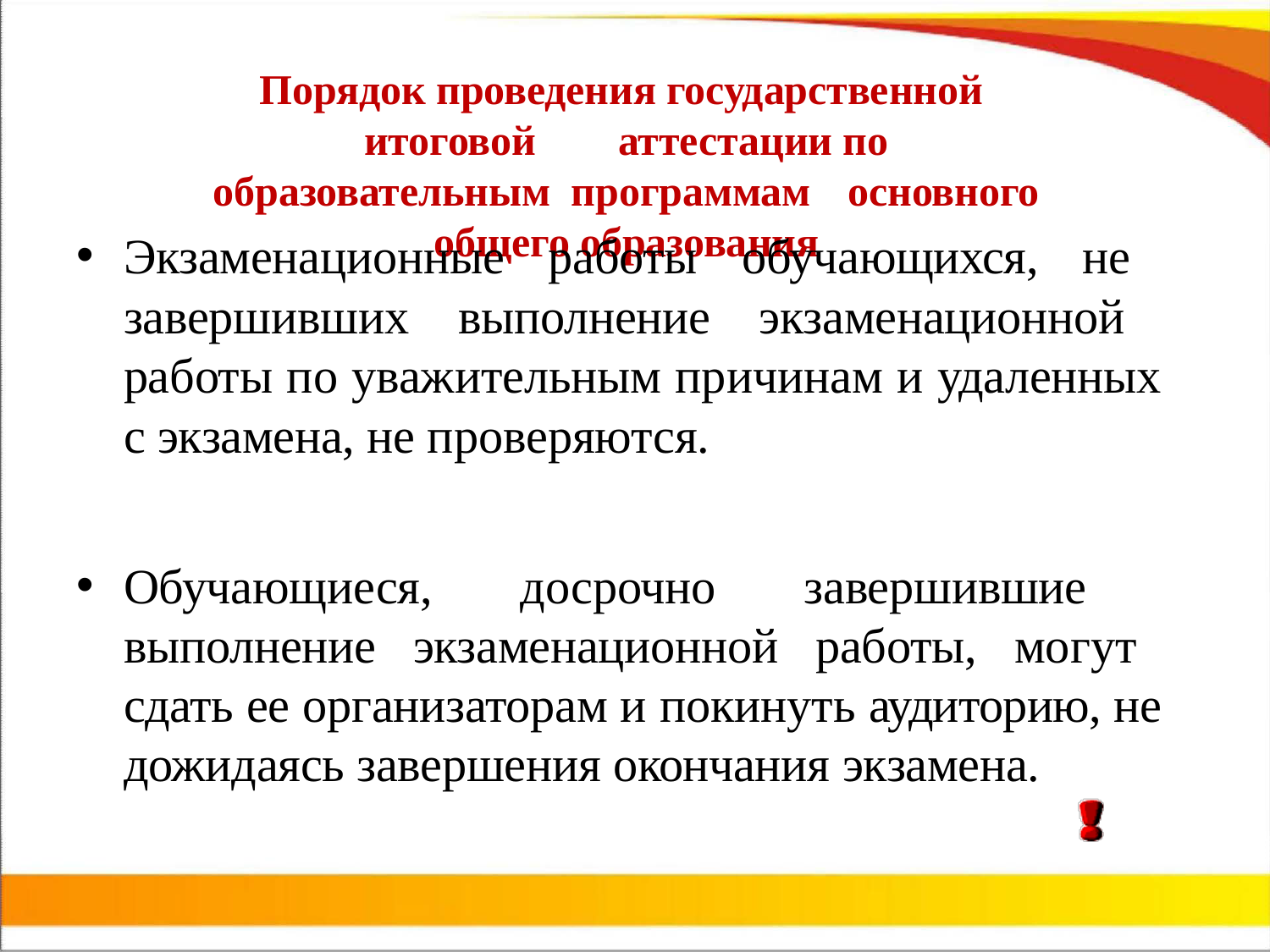

# Порядок проведения государственной  итоговой	аттестации по образовательным  программам	основного общего образования
Экзаменационные работы обучающихся, не  завершивших выполнение экзаменационной  работы по уважительным причинам и удаленных  с экзамена, не проверяются.

Обучающиеся, досрочно завершившие  выполнение экзаменационной работы, могут  сдать ее организаторам и покинуть аудиторию, не  дожидаясь завершения окончания экзамена.